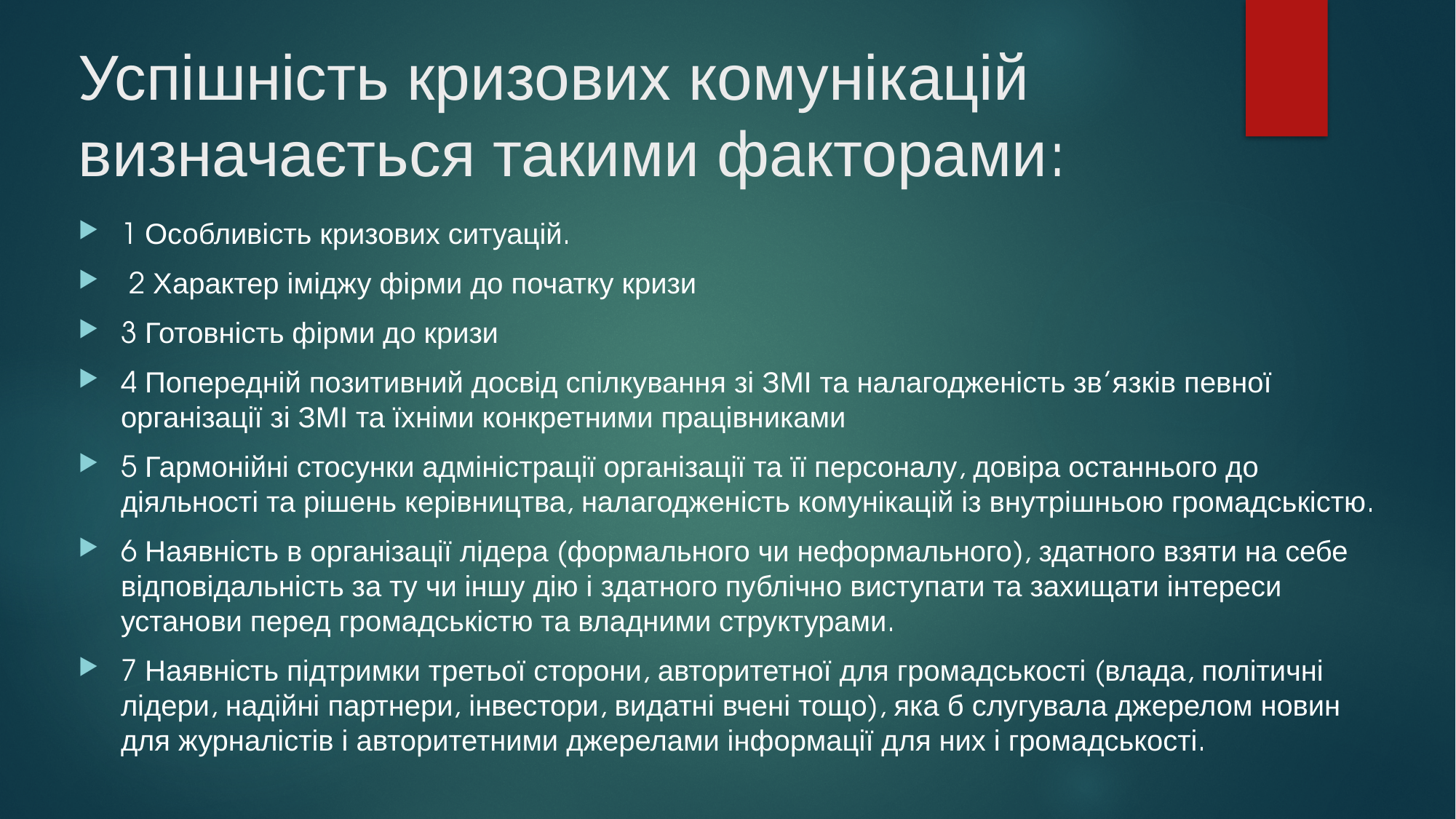

# Успішність кризових комунікацій визначається такими факторами:
1 Особливість кризових ситуацій.
 2 Характер іміджу фірми до початку кризи
3 Готовність фірми до кризи
4 Попередній позитивний досвід спілкування зі ЗМІ та налагодженість зв’язків певної організації зі ЗМІ та їхніми конкретними працівниками
5 Гармонійні стосунки адміністрації організації та її персоналу, довіра останнього до діяльності та рішень керівництва, налагодженість комунікацій із внутрішньою громадськістю.
6 Наявність в організації лідера (формального чи неформального), здатного взяти на себе відповідальність за ту чи іншу дію і здатного публічно виступати та захищати інтереси установи перед громадськістю та владними структурами.
7 Наявність підтримки третьої сторони, авторитетної для громадськості (влада, політичні лідери, надійні партнери, інвестори, видатні вчені тощо), яка б слугувала джерелом новин для журналістів і авторитетними джерелами інформації для них і громадськості.